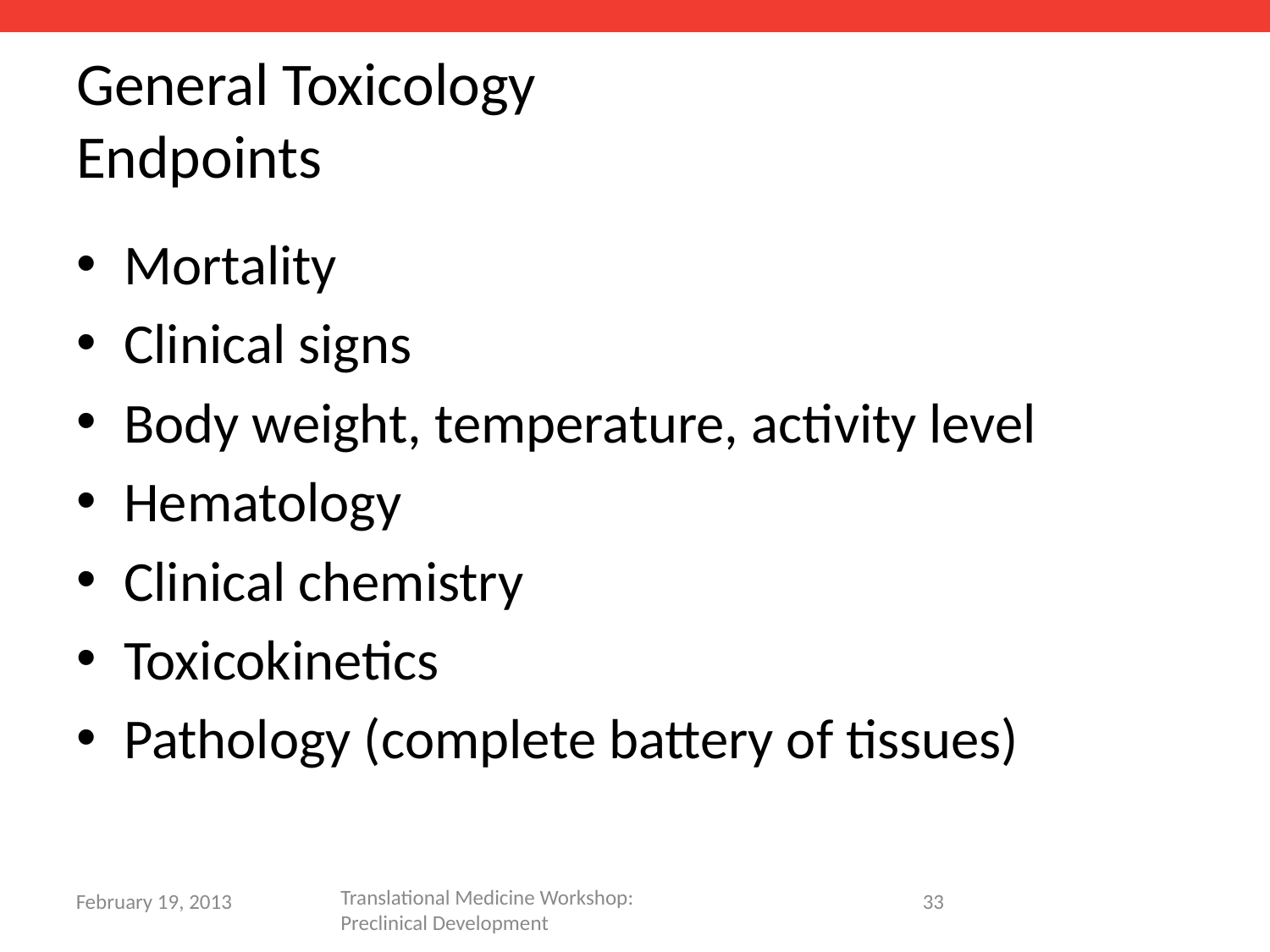

# General Toxicology Endpoints
Mortality
Clinical signs
Body weight, temperature, activity level
Hematology
Clinical chemistry
Toxicokinetics
Pathology (complete battery of tissues)

Translational Medicine Workshop: Preclinical Development
33
February 19, 2013